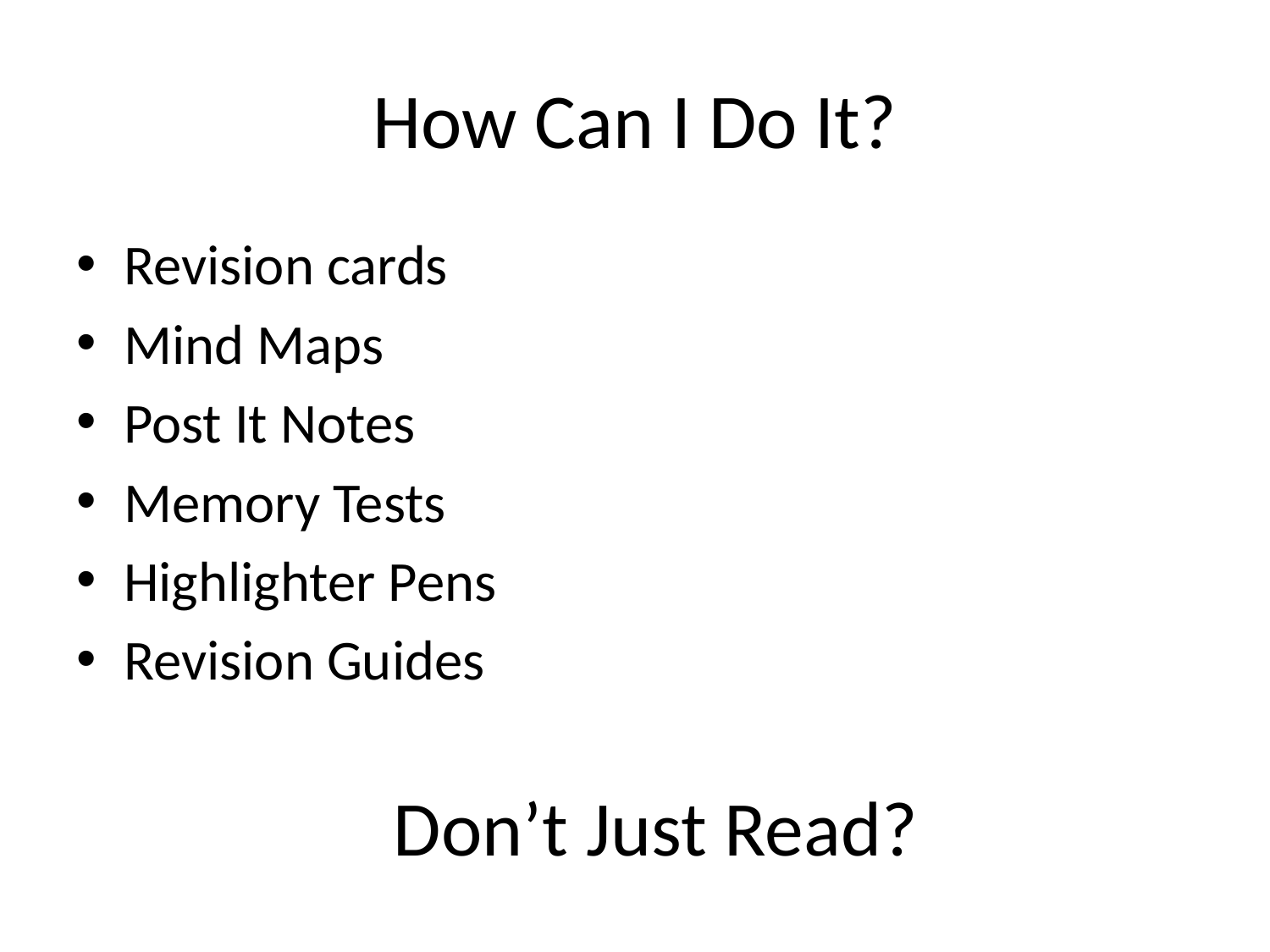

# How Can I Do It?
Revision cards
Mind Maps
Post It Notes
Memory Tests
Highlighter Pens
Revision Guides

Don’t Just Read?